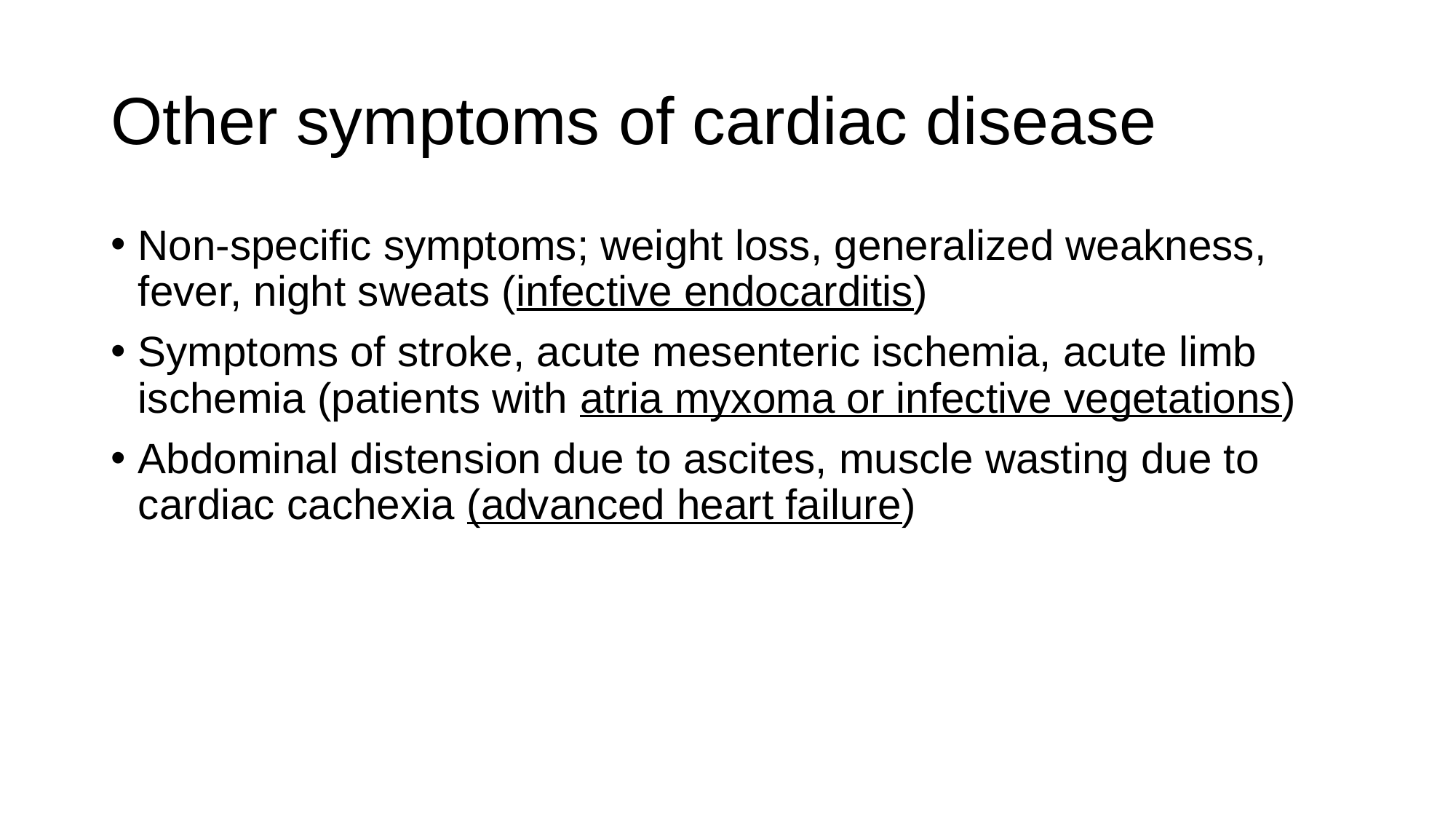

# Other symptoms of cardiac disease
Non-specific symptoms; weight loss, generalized weakness, fever, night sweats (infective endocarditis)
Symptoms of stroke, acute mesenteric ischemia, acute limb ischemia (patients with atria myxoma or infective vegetations)
Abdominal distension due to ascites, muscle wasting due to cardiac cachexia (advanced heart failure)